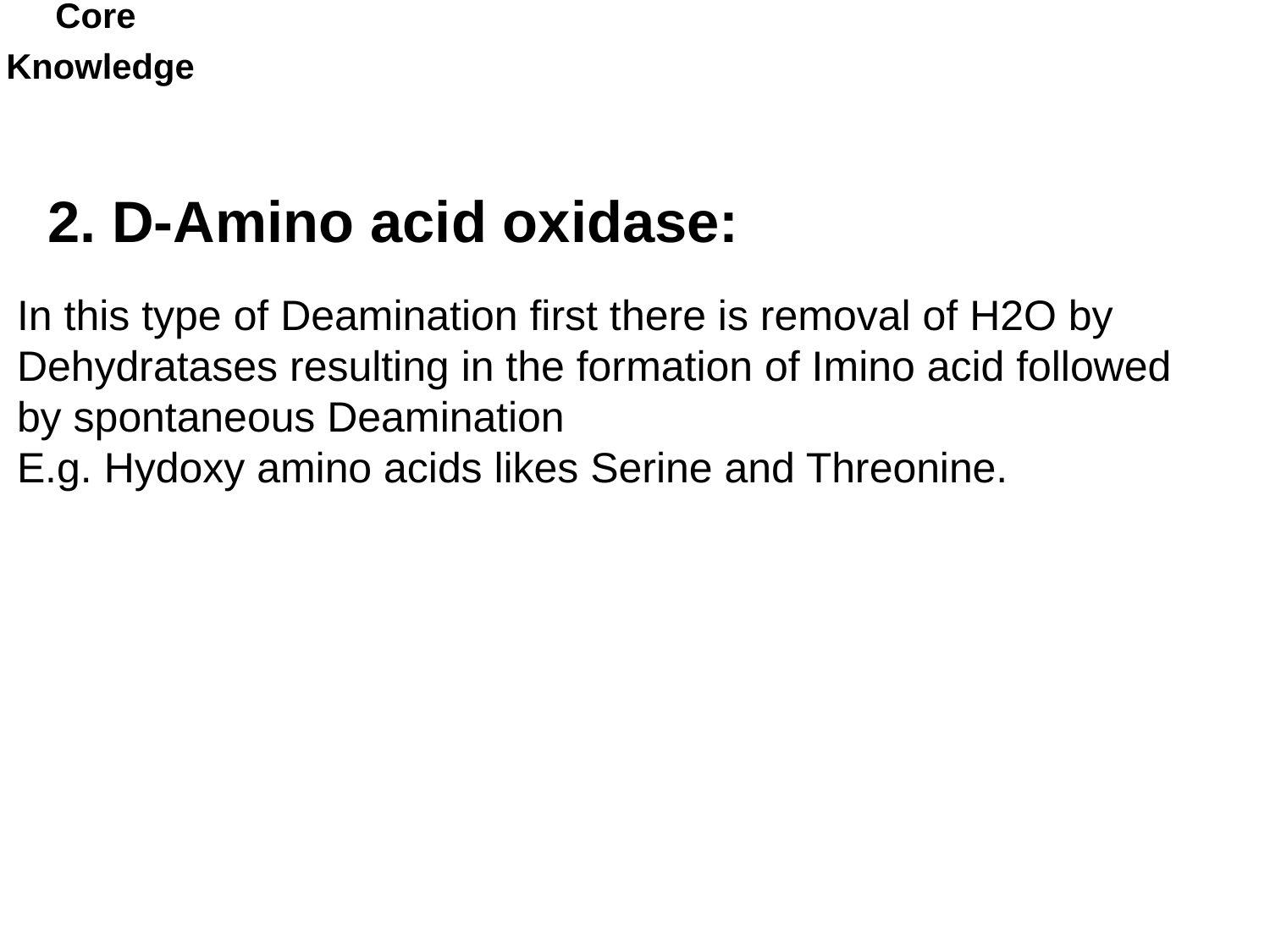

Core
Knowledge
2. D-Amino acid oxidase:
In this type of Deamination first there is removal of H2O by Dehydratases resulting in the formation of Imino acid followed by spontaneous Deamination
E.g. Hydoxy amino acids likes Serine and Threonine.